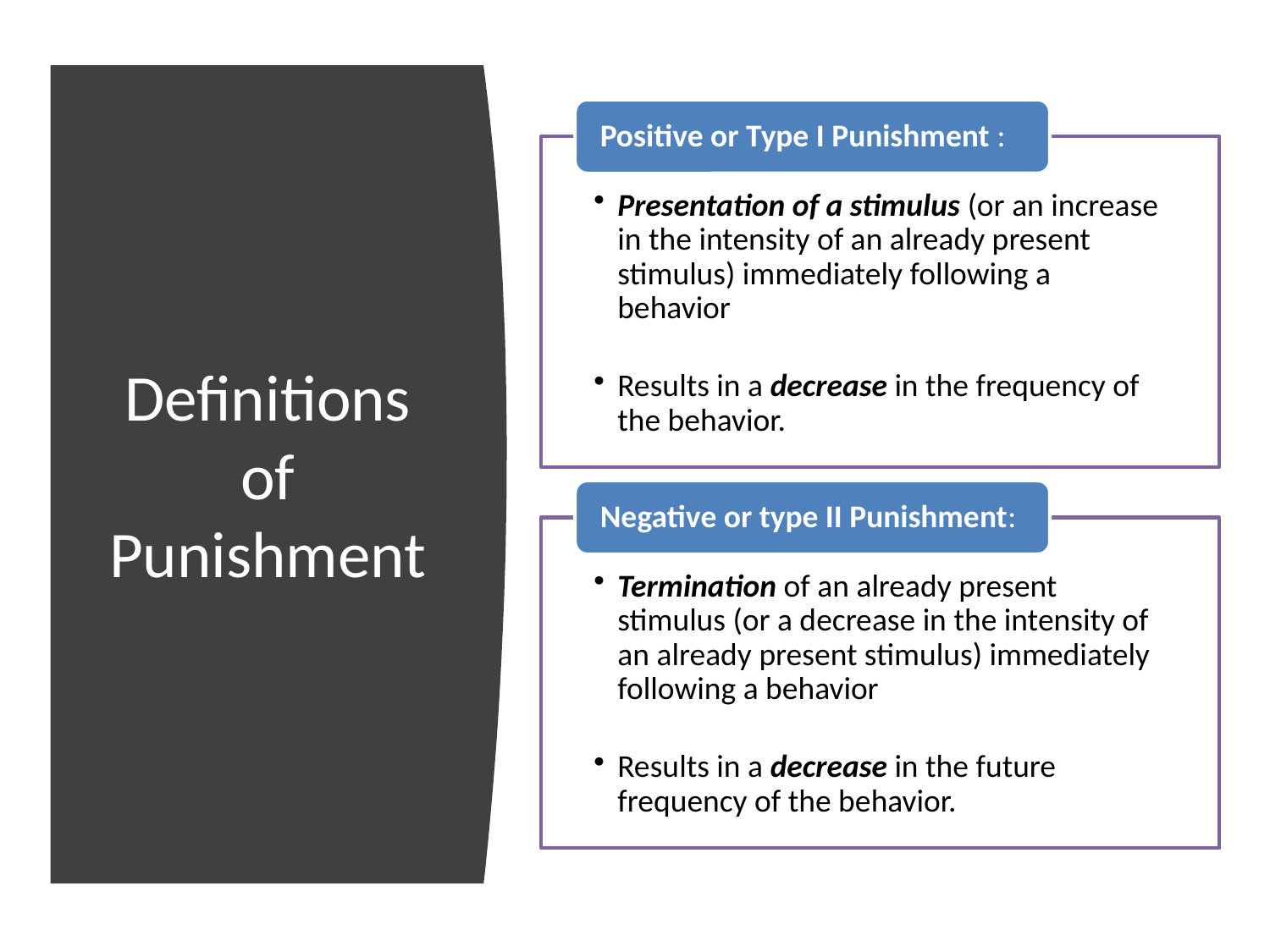

Presentation of a stimulus (or an increase in the intensity of an already present stimulus) immediately following a behavior

Results in a decrease in the frequency of the behavior.
Positive or Type I Punishment :
Termination of an already present stimulus (or a decrease in the intensity of an already present stimulus) immediately following a behavior

Results in a decrease in the future frequency of the behavior.
Negative or type II Punishment:

# Definitions of Punishment